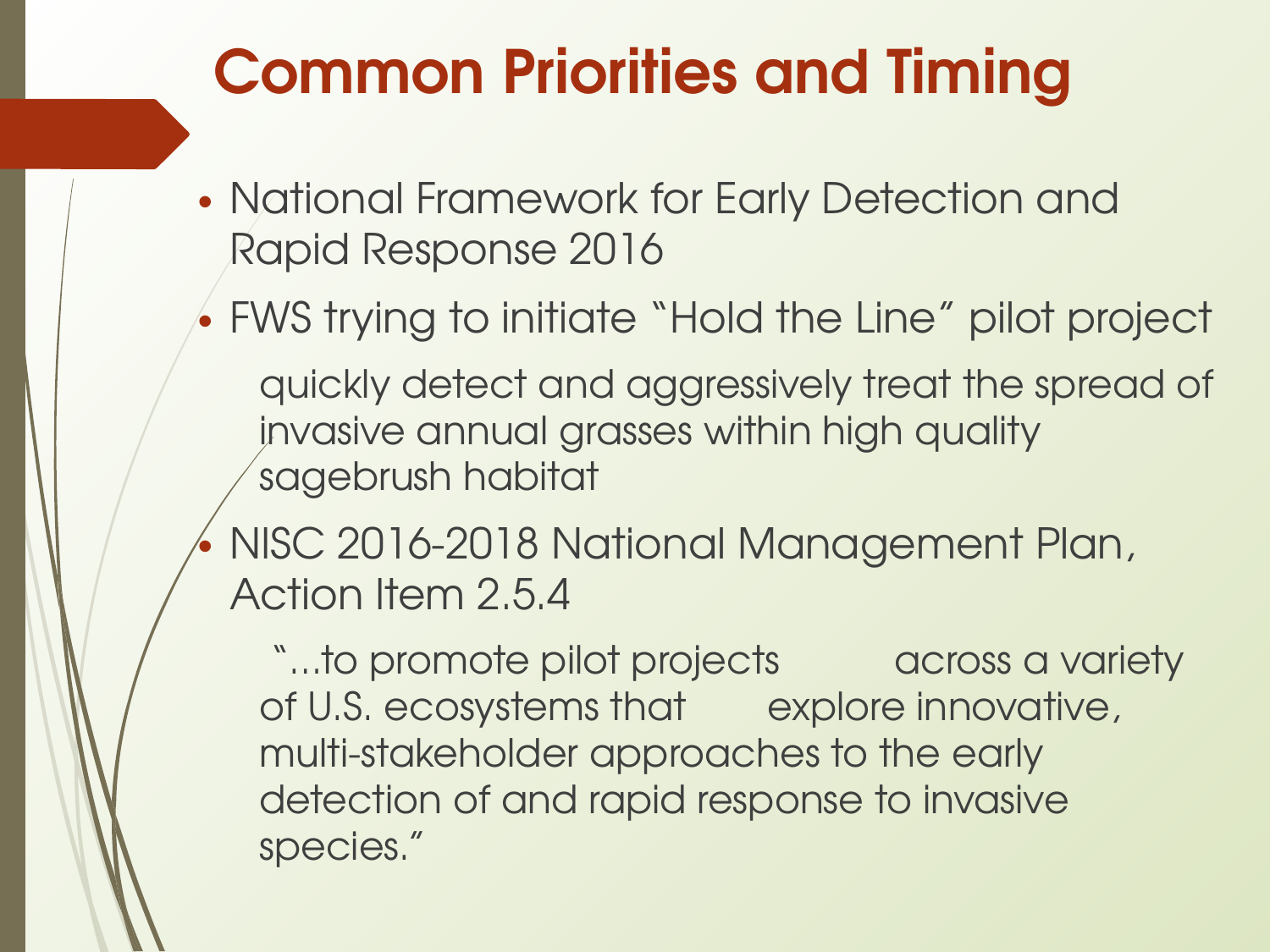

# Common Priorities and Timing
National Framework for Early Detection and Rapid Response 2016
FWS trying to initiate “Hold the Line” pilot project
quickly detect and aggressively treat the spread of invasive annual grasses within high quality sagebrush habitat
NISC 2016-2018 National Management Plan, Action Item 2.5.4
 “…to promote pilot projects 	across a variety of U.S. ecosystems that 	explore innovative, multi-stakeholder approaches to the early detection of and rapid response to invasive species.”